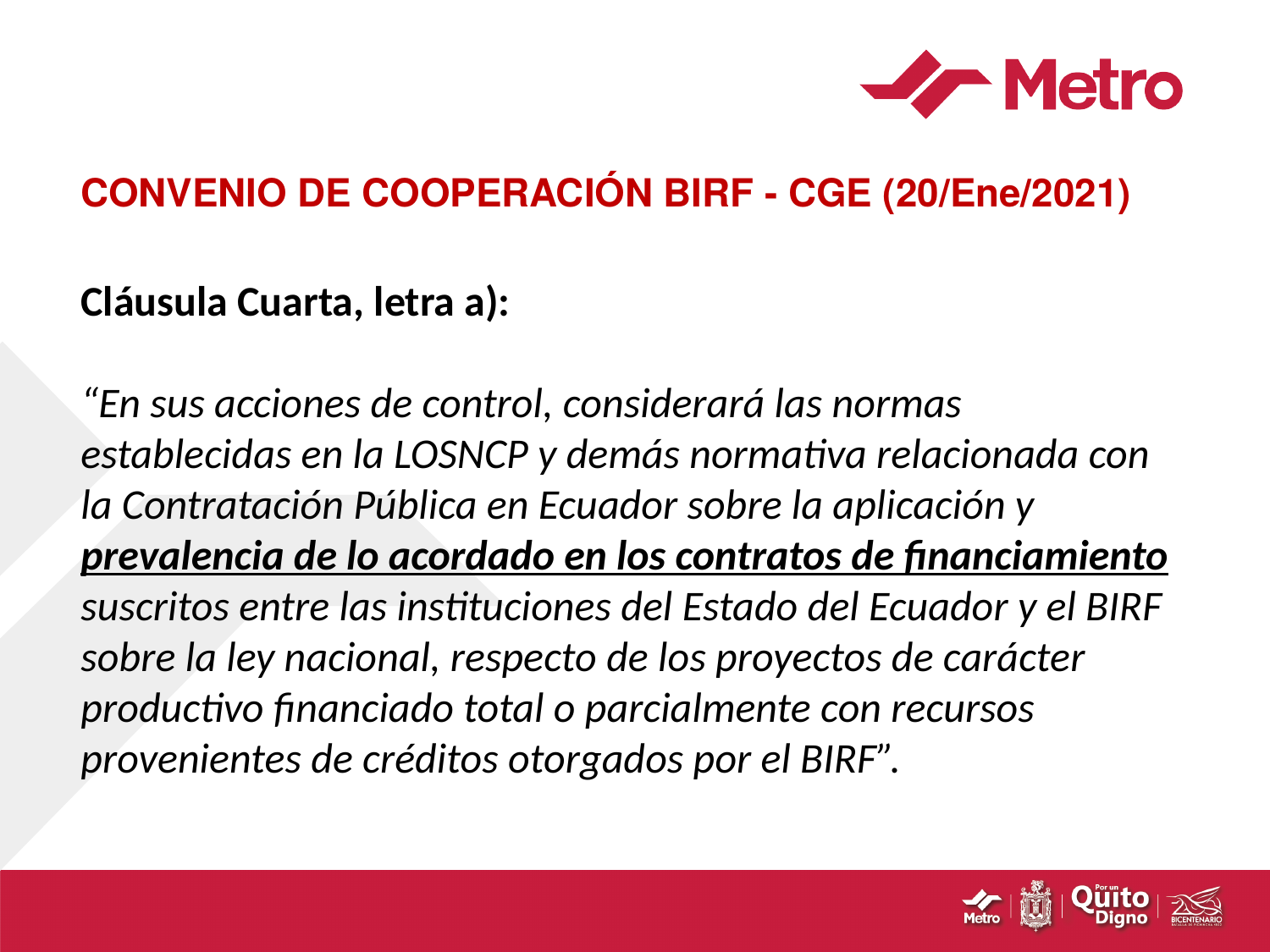

# CONVENIO DE COOPERACIÓN BIRF - CGE (20/Ene/2021)
Cláusula Cuarta, letra a):

“En sus acciones de control, considerará las normas establecidas en la LOSNCP y demás normativa relacionada con la Contratación Pública en Ecuador sobre la aplicación y prevalencia de lo acordado en los contratos de financiamiento suscritos entre las instituciones del Estado del Ecuador y el BIRF sobre la ley nacional, respecto de los proyectos de carácter productivo financiado total o parcialmente con recursos provenientes de créditos otorgados por el BIRF”.